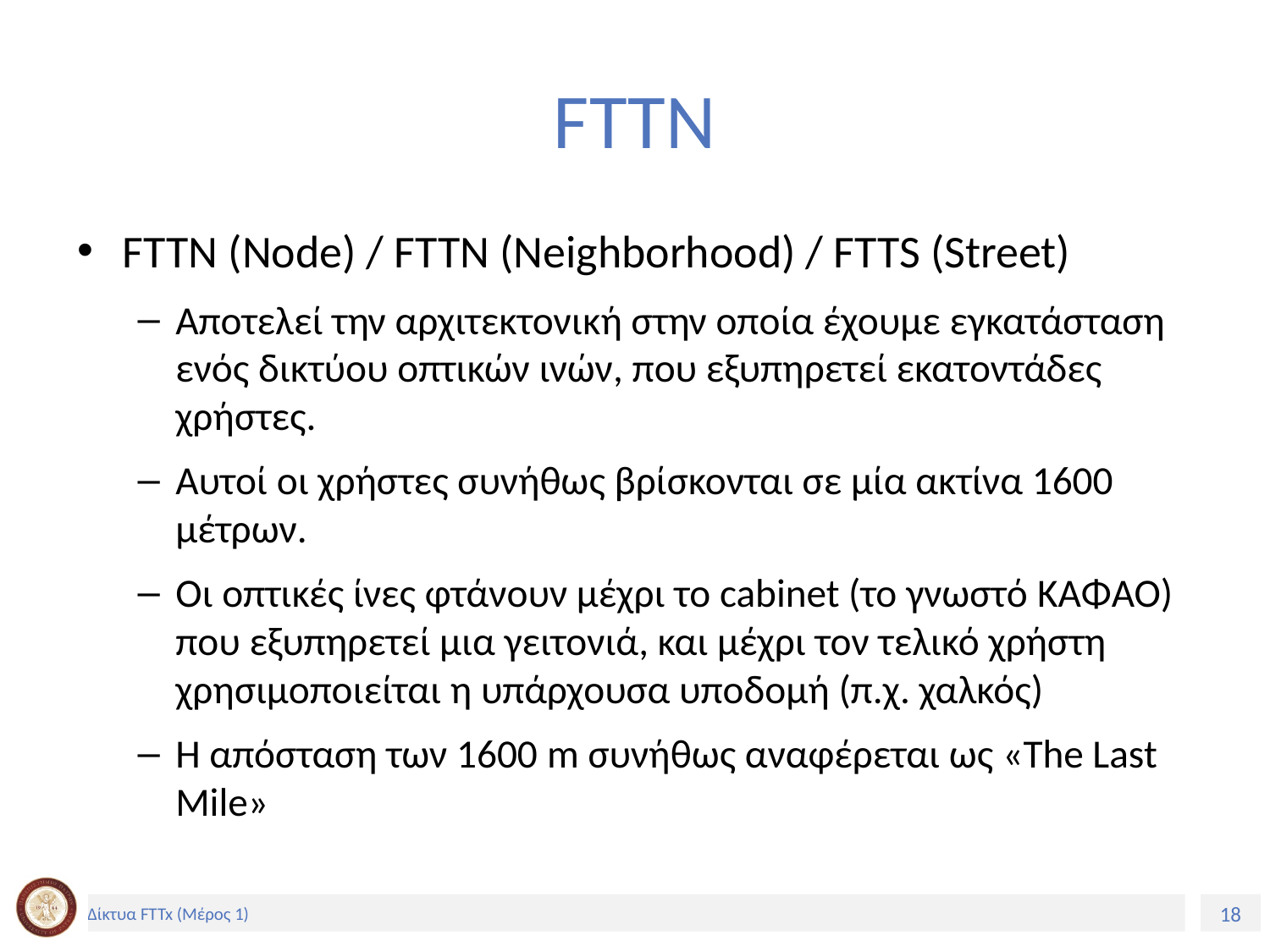

# FTTN
FTTN (Node) / FTTN (Neighborhood) / FTTS (Street)
Αποτελεί την αρχιτεκτονική στην οποία έχουμε εγκατάσταση ενός δικτύου οπτικών ινών, που εξυπηρετεί εκατοντάδες χρήστες.
Αυτοί οι χρήστες συνήθως βρίσκονται σε μία ακτίνα 1600 μέτρων.
Οι οπτικές ίνες φτάνουν μέχρι το cabinet (το γνωστό ΚΑΦΑΟ) που εξυπηρετεί μια γειτονιά, και μέχρι τον τελικό χρήστη χρησιμοποιείται η υπάρχουσα υποδομή (π.χ. χαλκός)
Η απόσταση των 1600 m συνήθως αναφέρεται ως «The Last Mile»